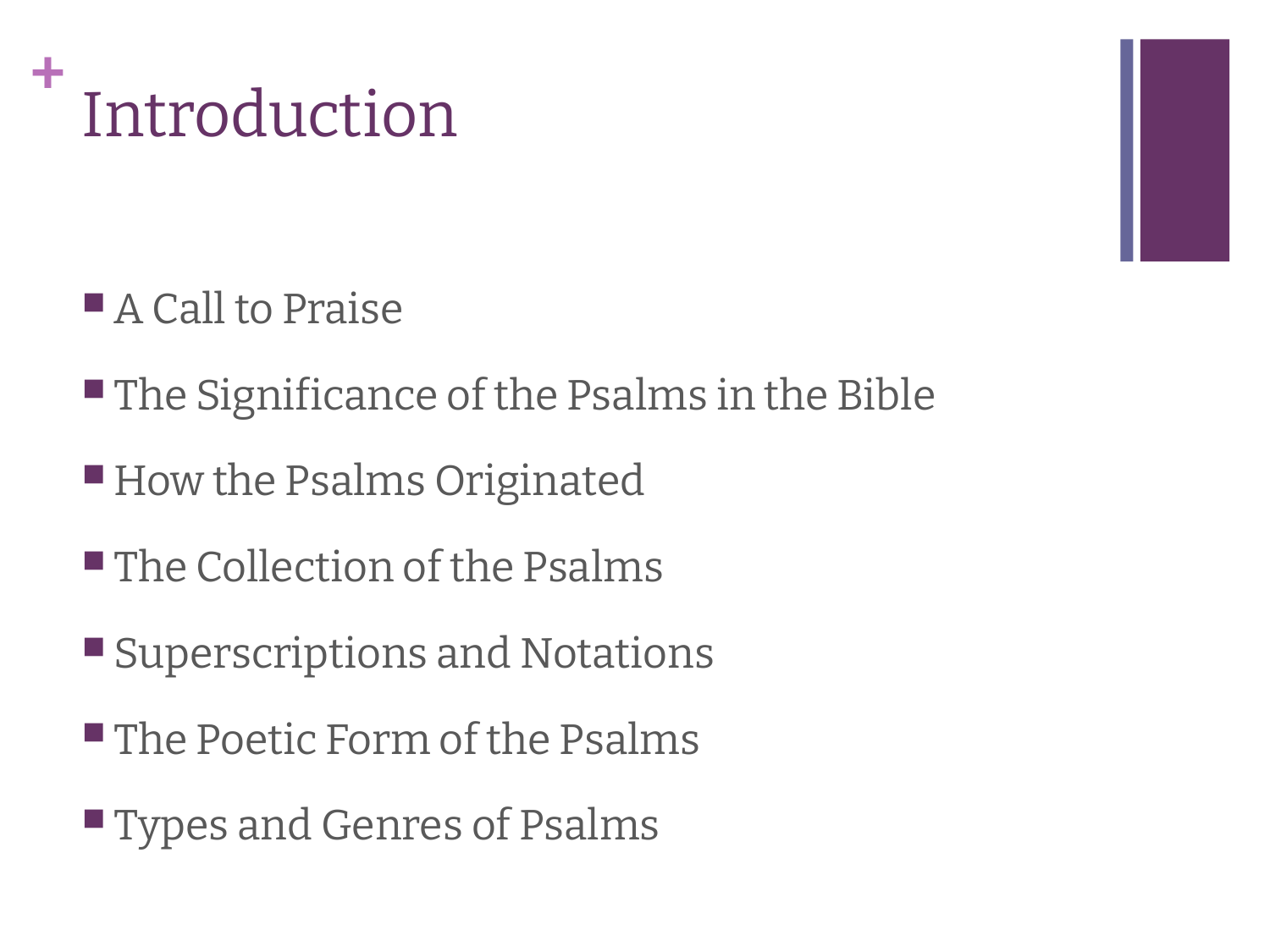

# Introduction
A Call to Praise
The Significance of the Psalms in the Bible
How the Psalms Originated
The Collection of the Psalms
Superscriptions and Notations
The Poetic Form of the Psalms
Types and Genres of Psalms